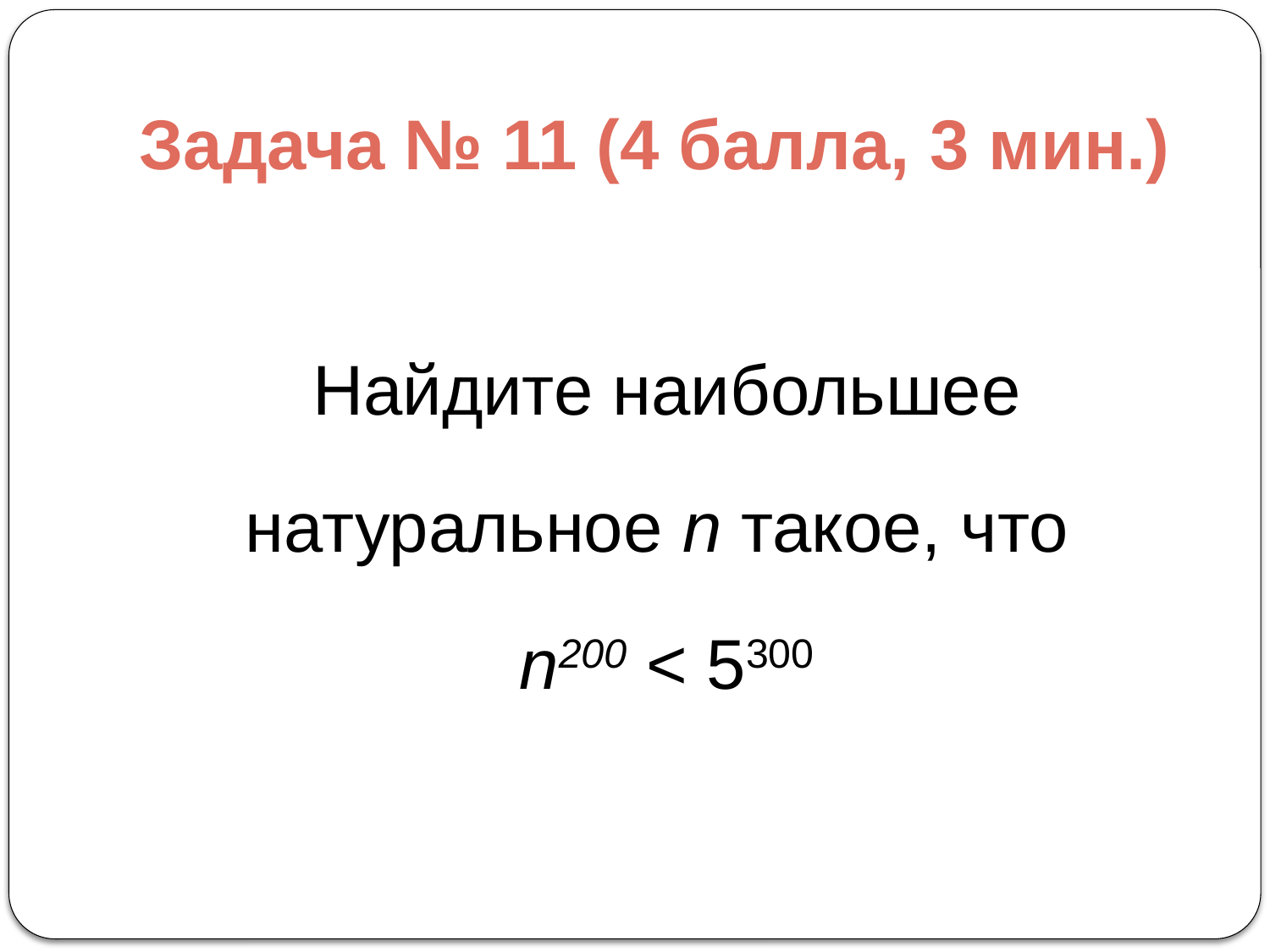

# Задача № 11 (4 балла, 3 мин.)
 Найдите наибольшее
натуральное n такое, что
n200 < 5300